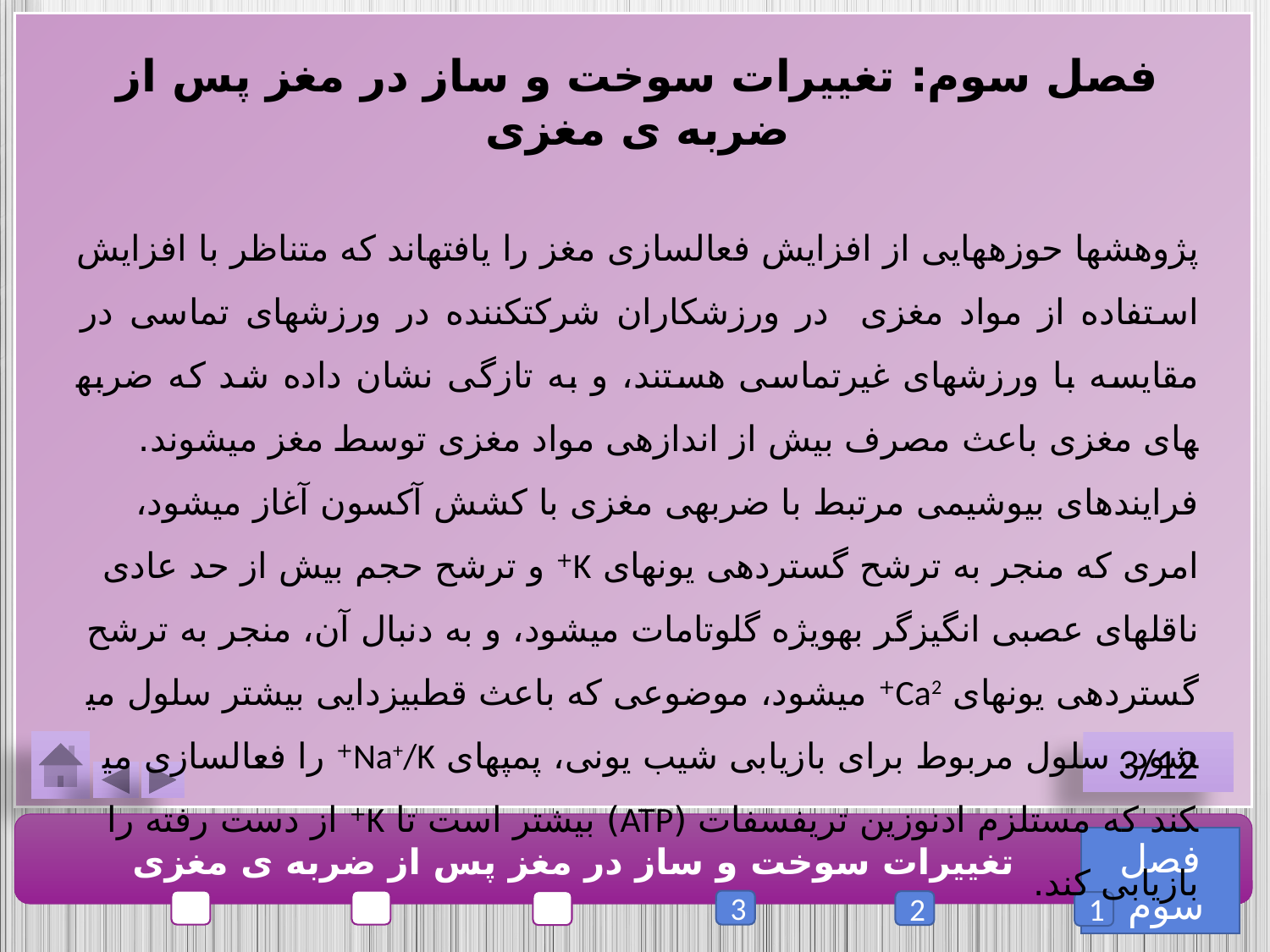

فصل سوم: تغییرات سوخت و ساز در مغز پس از ضربه ی مغزی

پژوهش­ها حوزه­هایی از افزایش فعال­سازی مغز را یافته­اند که متناظر با افزایش استفاده از مواد مغزی  در ورزشکاران شرکت­کننده در ورزش­های تماسی در مقایسه با ورزش­های غیرتماسی هستند، و به تازگی نشان داده شد که ضربه­های مغزی باعث مصرف بیش از اندازه­ی مواد مغزی توسط مغز می­شوند.
فرایندهای بیوشیمی مرتبط با ضربه­ی مغزی با کشش آکسون آغاز می­شود، امری که منجر به ترشح گسترده­ی یون­های K+ و ترشح حجم بیش از حد عادی ناقل­های عصبی انگیزگر به­ویژه گلوتامات می­شود، و به دنبال آن، منجر به ترشح گسترده­ی یون­های Ca2+ می­شود، موضوعی که باعث قطبی­زدایی بیش­تر سلول می­شود. سلول مربوط برای بازیابی شیب یونی، پمپ­های Na+/K+ را فعال­سازی می­کند که مستلزم ادنوزین تریفسفات (ATP) بیش­تر است تا K+ از دست رفته را بازیابی کند.

3/12

فصل سوم
تغییرات سوخت و ساز در مغز پس از ضربه ی مغزی

3

2
1